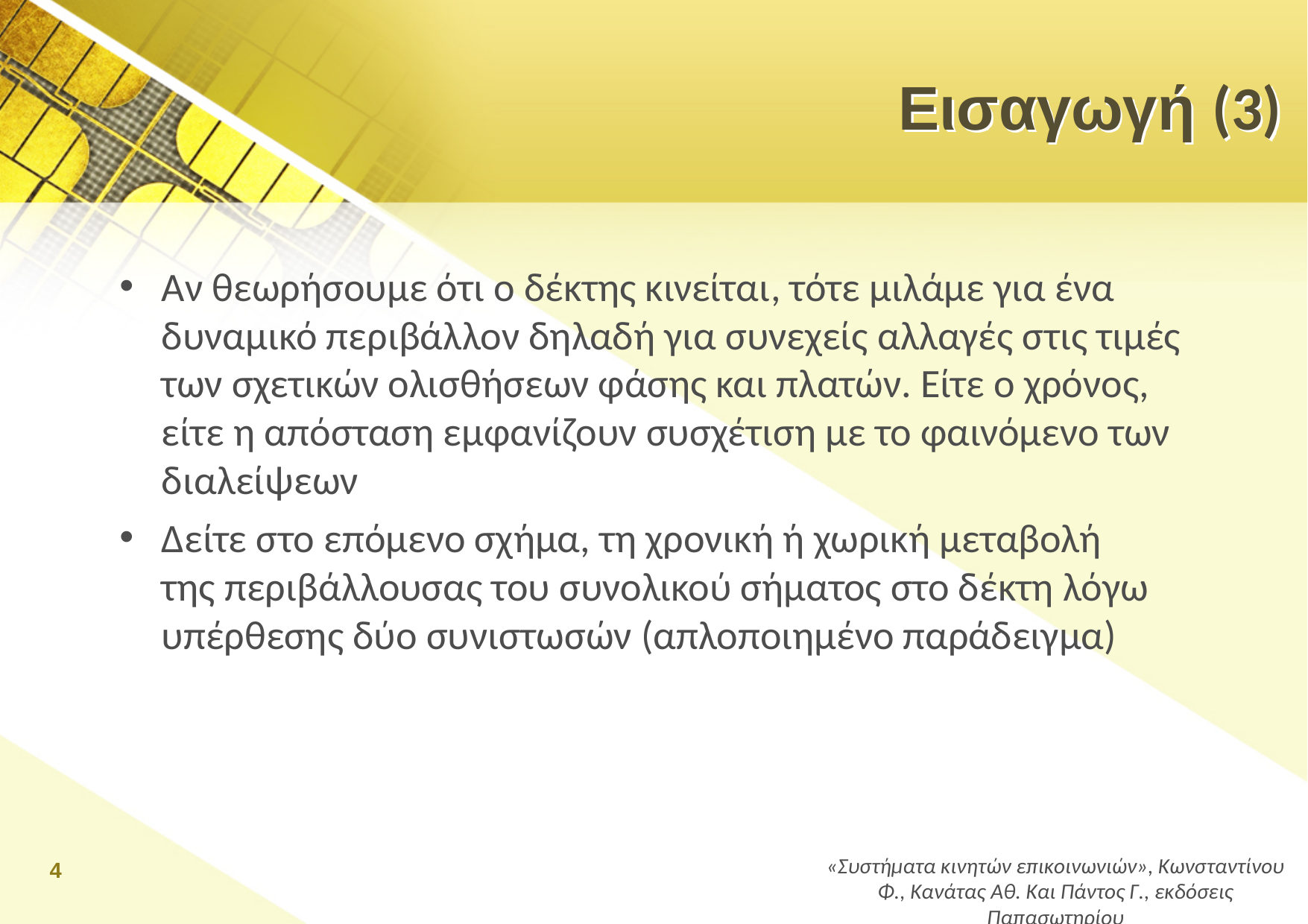

# Εισαγωγή (3)
Αν θεωρήσουμε ότι ο δέκτης κινείται, τότε μιλάμε για ένα δυναμικό περιβάλλον δηλαδή για συνεχείς αλλαγές στις τιμές των σχετικών ολισθήσεων φάσης και πλατών. Είτε ο χρόνος, είτε η απόσταση εμφανίζουν συσχέτιση με το φαινόμενο των διαλείψεων
Δείτε στο επόμενο σχήμα, τη χρονική ή χωρική μεταβολή της περιβάλλουσας του συνολικού σήματος στο δέκτη λόγω υπέρθεσης δύο συνιστωσών (απλοποιημένο παράδειγμα)
4
«Συστήματα κινητών επικοινωνιών», Κωνσταντίνου Φ., Κανάτας Αθ. Και Πάντος Γ., εκδόσεις Παπασωτηρίου